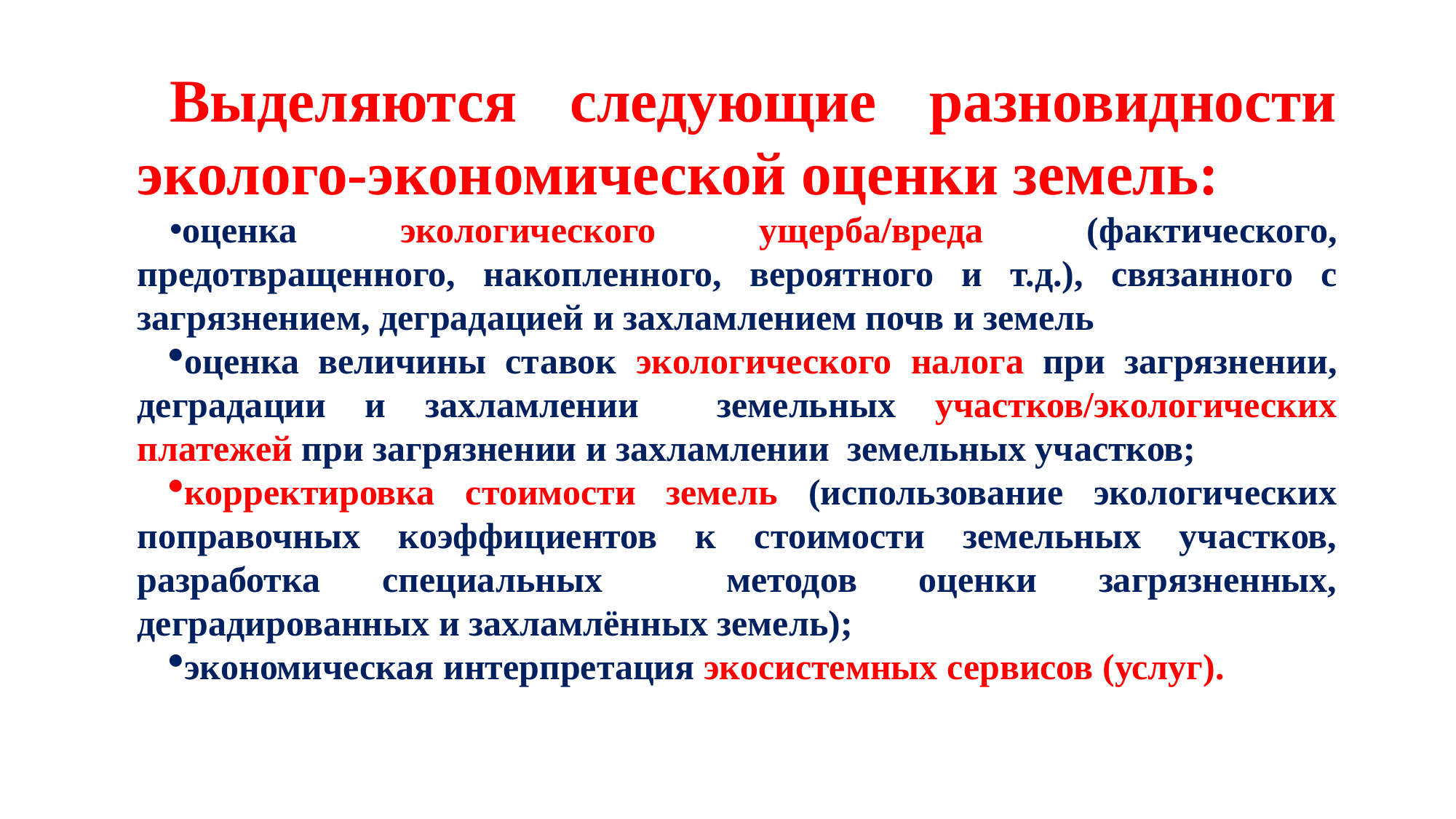

Выделяются следующие разновидности эколого-экономической оценки земель:
оценка экологического ущерба/вреда (фактического, предотвращенного, накопленного, вероятного и т.д.), связанного с загрязнением, деградацией и захламлением почв и земель
оценка величины ставок экологического налога при загрязнении, деградации и захламлении  земельных участков/экологических платежей при загрязнении и захламлении  земельных участков;
корректировка стоимости земель (использование экологических поправочных коэффициентов к стоимости земельных участков, разработка специальных  методов оценки загрязненных, деградированных и захламлённых земель);
экономическая интерпретация экосистемных сервисов (услуг).